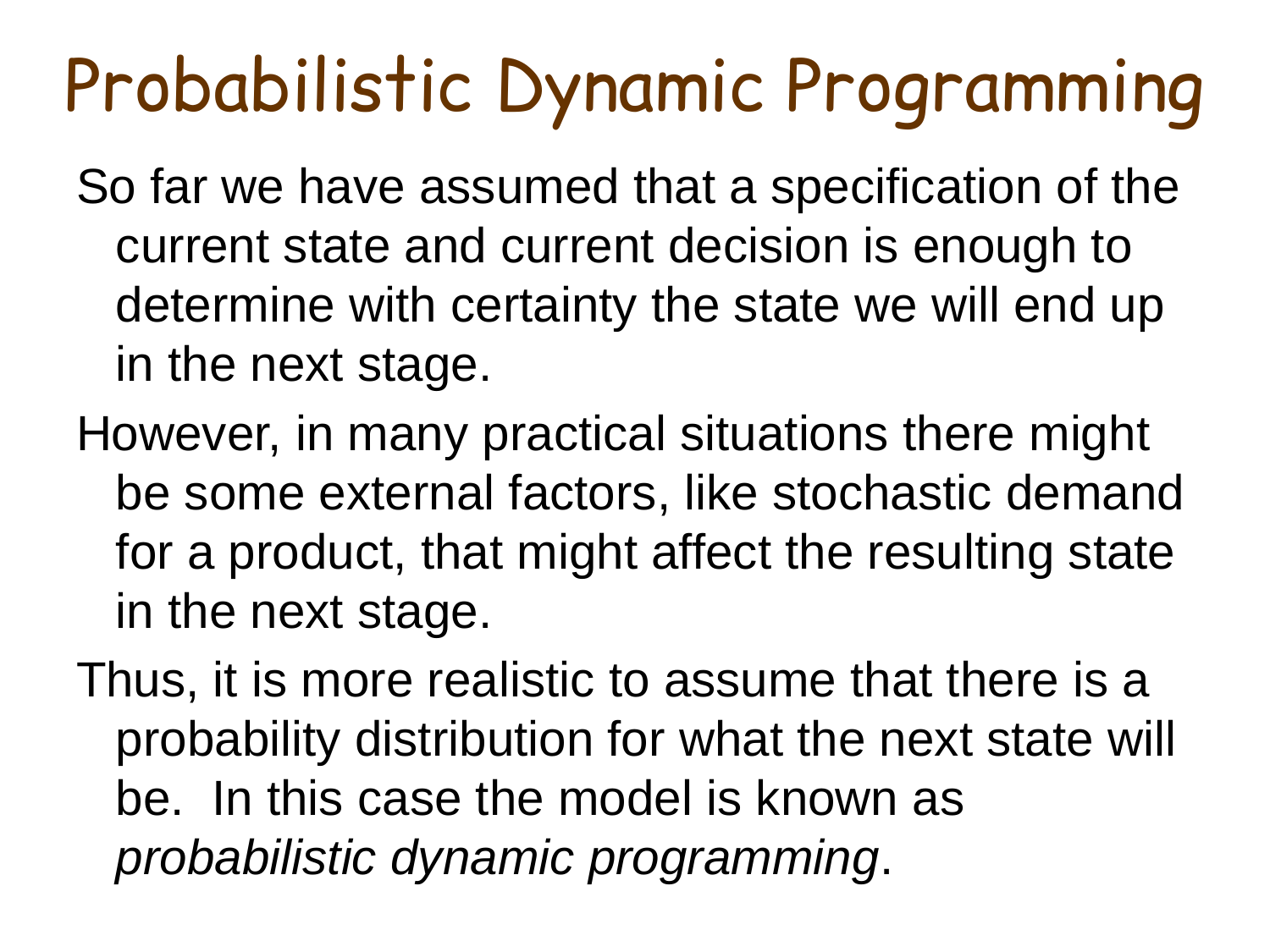

# Probabilistic Dynamic Programming
So far we have assumed that a specification of the current state and current decision is enough to determine with certainty the state we will end up in the next stage.
However, in many practical situations there might be some external factors, like stochastic demand for a product, that might affect the resulting state in the next stage.
Thus, it is more realistic to assume that there is a probability distribution for what the next state will be.  In this case the model is known as probabilistic dynamic programming.